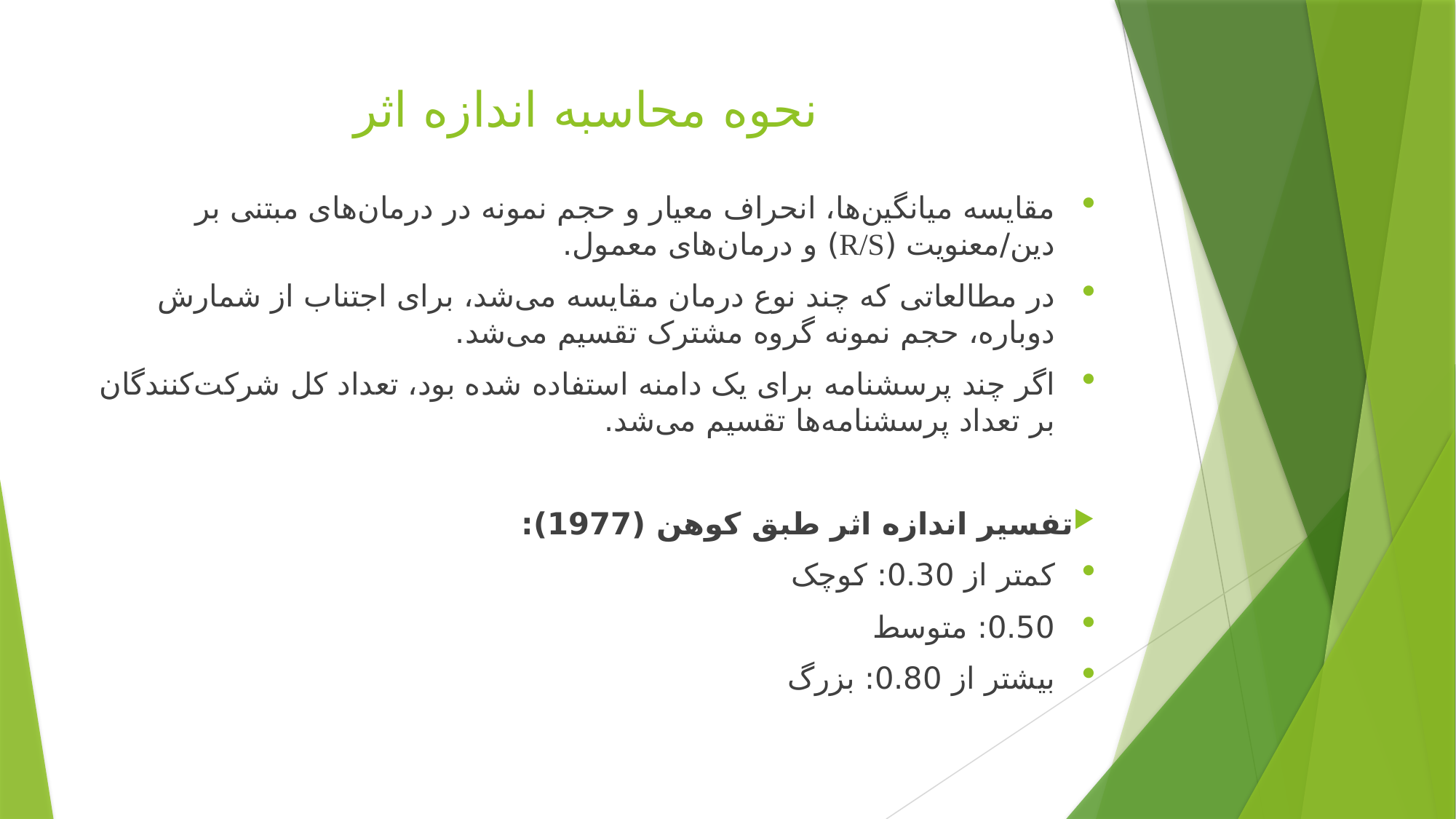

# نحوه محاسبه اندازه اثر
مقایسه میانگین‌ها، انحراف معیار و حجم نمونه در درمان‌های مبتنی بر دین/معنویت (R/S) و درمان‌های معمول.
در مطالعاتی که چند نوع درمان مقایسه می‌شد، برای اجتناب از شمارش دوباره، حجم نمونه گروه مشترک تقسیم می‌شد.
اگر چند پرسشنامه برای یک دامنه استفاده شده بود، تعداد کل شرکت‌کنندگان بر تعداد پرسشنامه‌ها تقسیم می‌شد.

تفسیر اندازه اثر طبق کوهن (1977):
کمتر از 0.30: کوچک
0.50: متوسط
بیشتر از 0.80: بزرگ